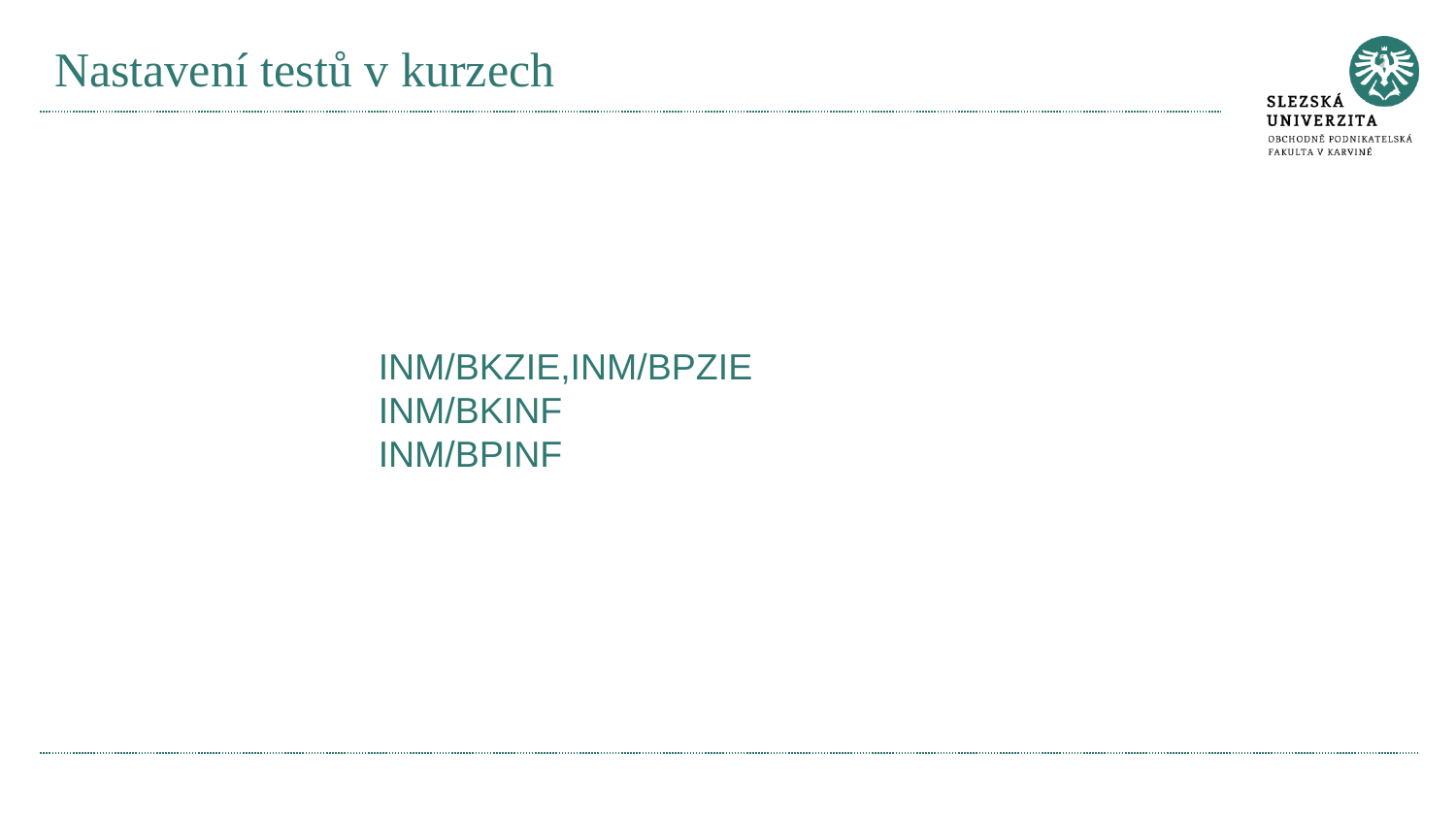

# Nastavení testů v kurzech
INM/BKZIE,INM/BPZIE
INM/BKINF
INM/BPINF